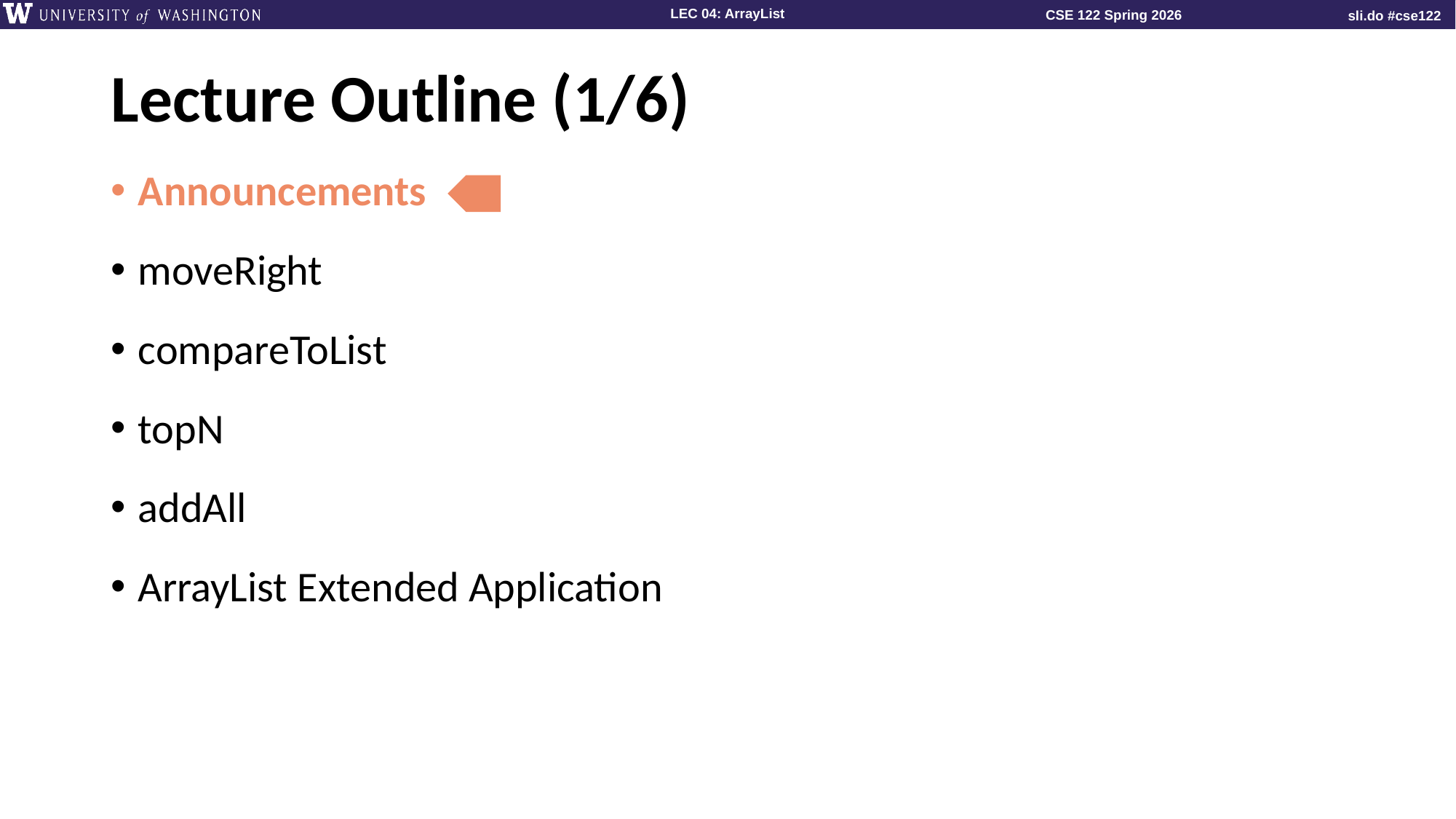

# Lecture Outline (1/6)
Announcements
moveRight
compareToList
topN
addAll
ArrayList Extended Application